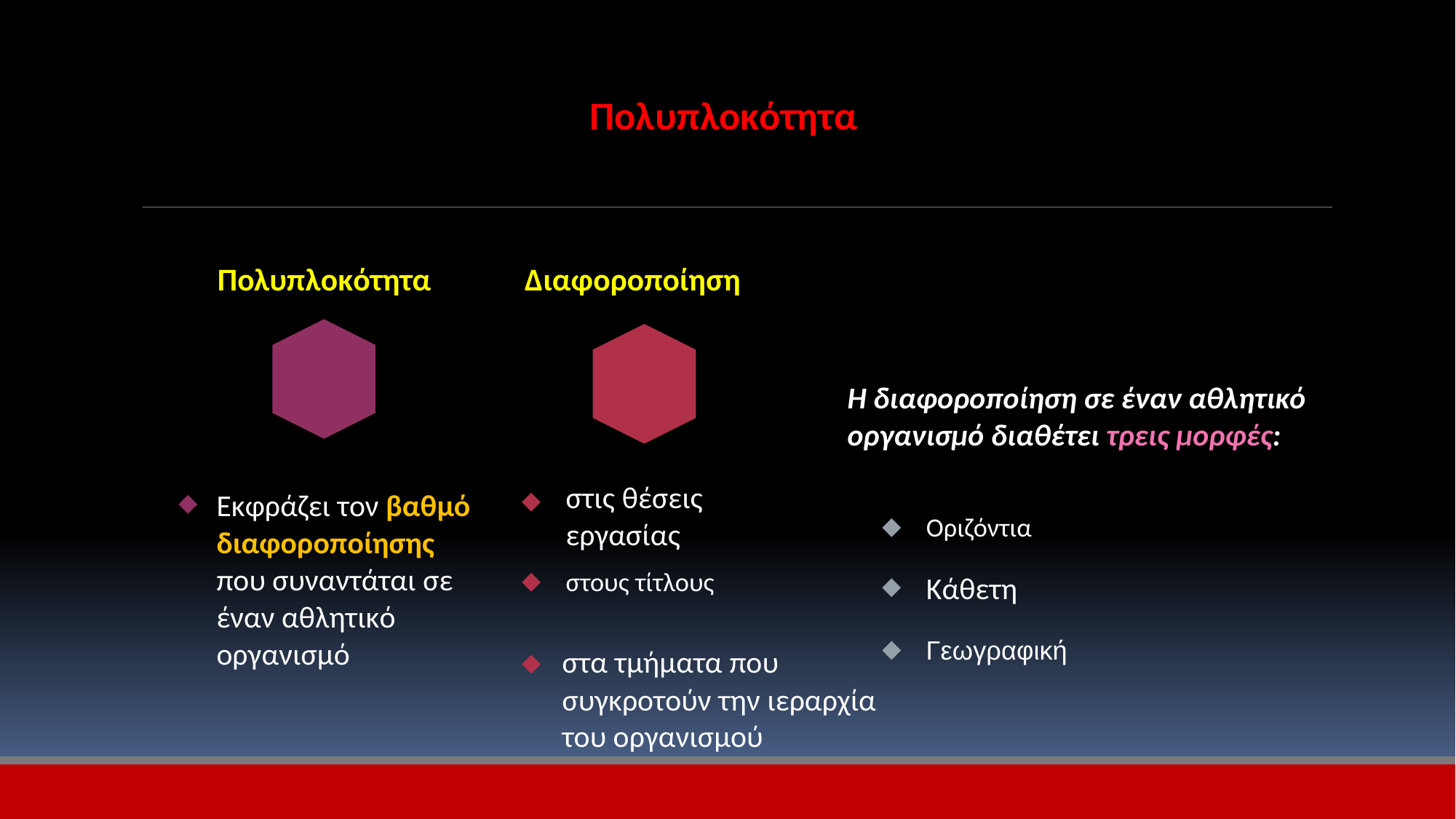

Πολυπλοκότητα

Πολυπλοκότητα
Διαφοροποίηση

Η διαφοροποίηση σε έναν αθλητικό
οργανισμό διαθέτει τρεις μορφές:
στις θέσεις
εργασίας
Εκφράζει τον βαθμό
διαφοροποίησης
που συναντάται σε
έναν αθλητικό
οργανισμό

Οριζόντια
Κάθετη

στους τίτλους

Γεωγραφική

στα τμήματα που
συγκροτούν την ιεραρχία
του οργανισμού